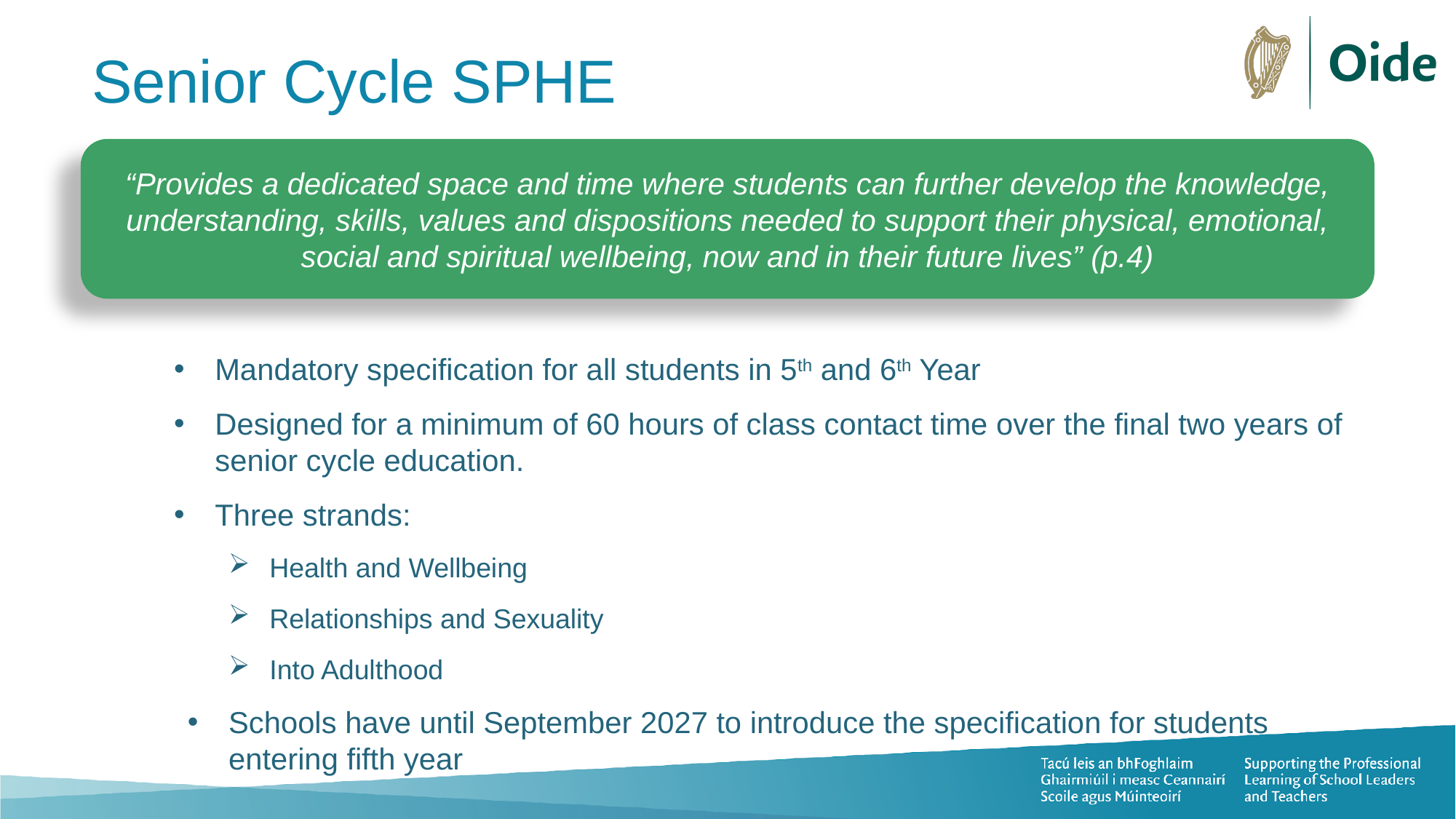

# Senior Cycle SPHE
“Provides a dedicated space and time where students can further develop the knowledge, understanding, skills, values and dispositions needed to support their physical, emotional, social and spiritual wellbeing, now and in their future lives” (p.4)
Mandatory specification for all students in 5th and 6th Year
Designed for a minimum of 60 hours of class contact time over the final two years of senior cycle education.
Three strands:
Health and Wellbeing
Relationships and Sexuality
Into Adulthood
Schools have until September 2027 to introduce the specification for students entering fifth year